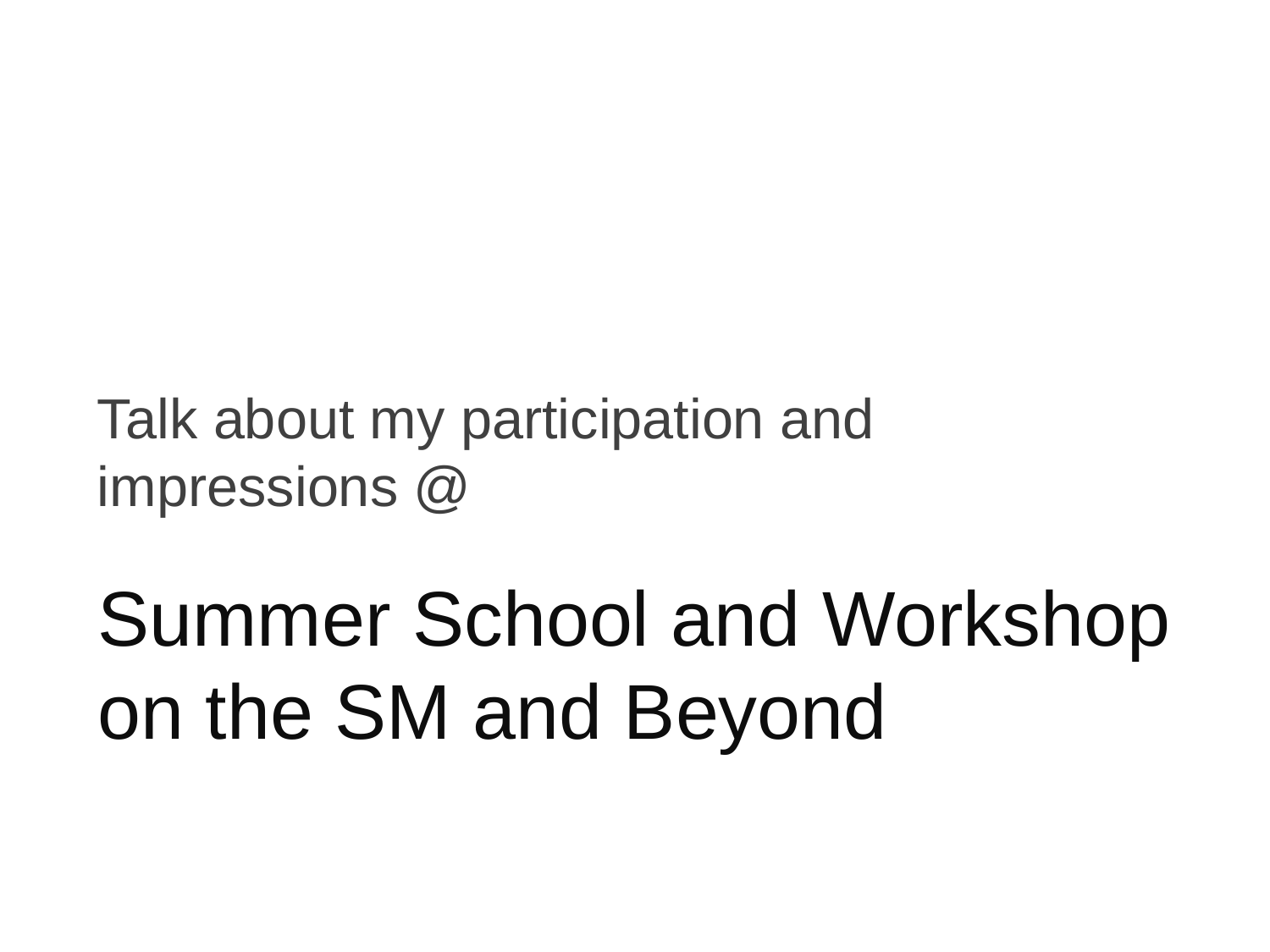

Talk about my participation and impressions @
# Summer School and Workshop on the SM and Beyond